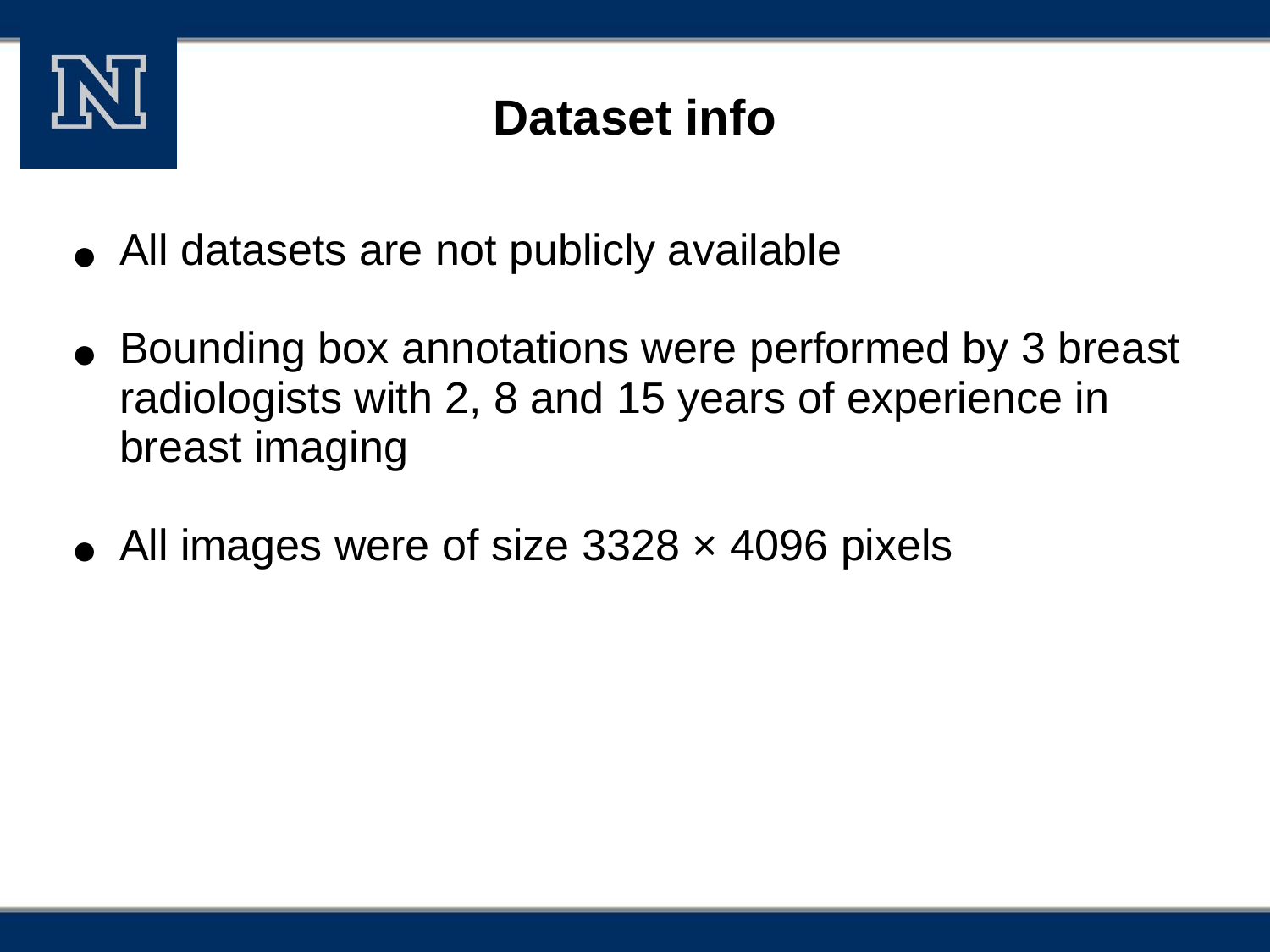

# Dataset info
All datasets are not publicly available

Bounding box annotations were performed by 3 breast radiologists with 2, 8 and 15 years of experience in breast imaging

All images were of size 3328 × 4096 pixels